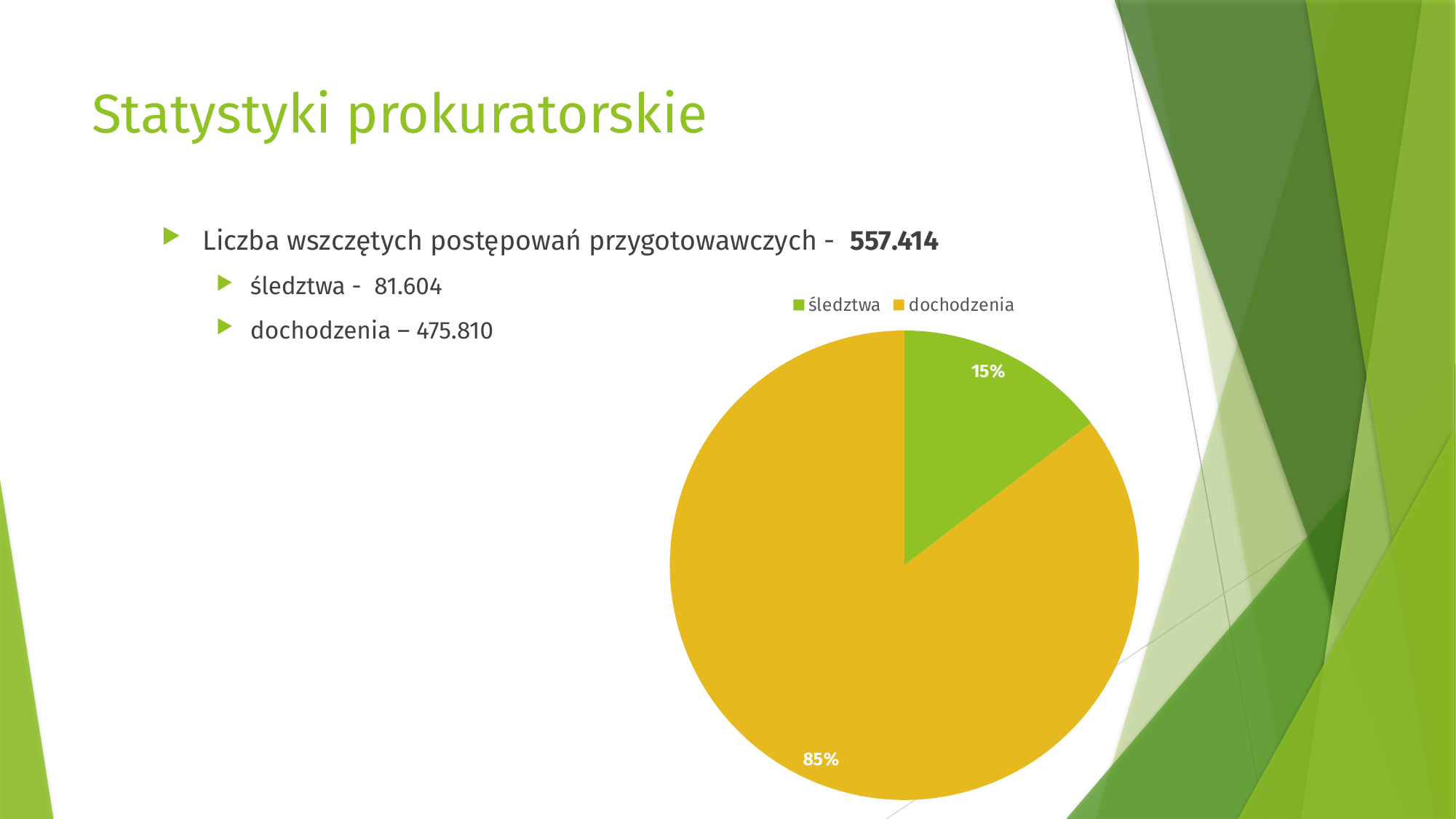

# Statystyki prokuratorskie
Liczba wszczętych postępowań przygotowawczych -  557.414
śledztwa -  81.604
dochodzenia – 475.810

### Chart

| Category | Sprzedaż |
|---|---|
| śledztwa | 81604.0 |
| dochodzenia | 475810.0 |